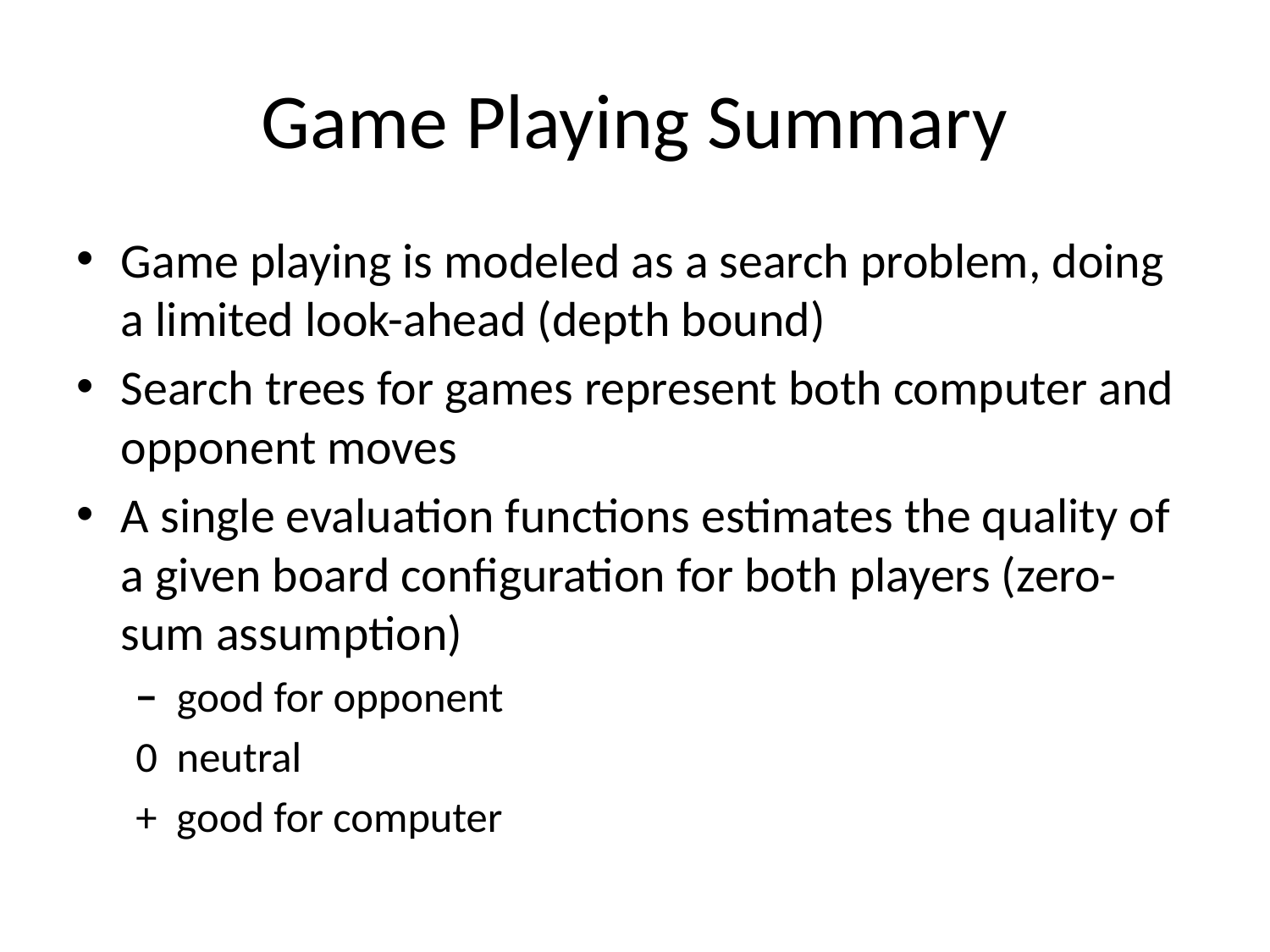

# Game Playing Summary
Game playing is modeled as a search problem, doing a limited look-ahead (depth bound)
Search trees for games represent both computer and opponent moves
A single evaluation functions estimates the quality of a given board configuration for both players (zero-sum assumption)
−  good for opponent
0  neutral
+  good for computer